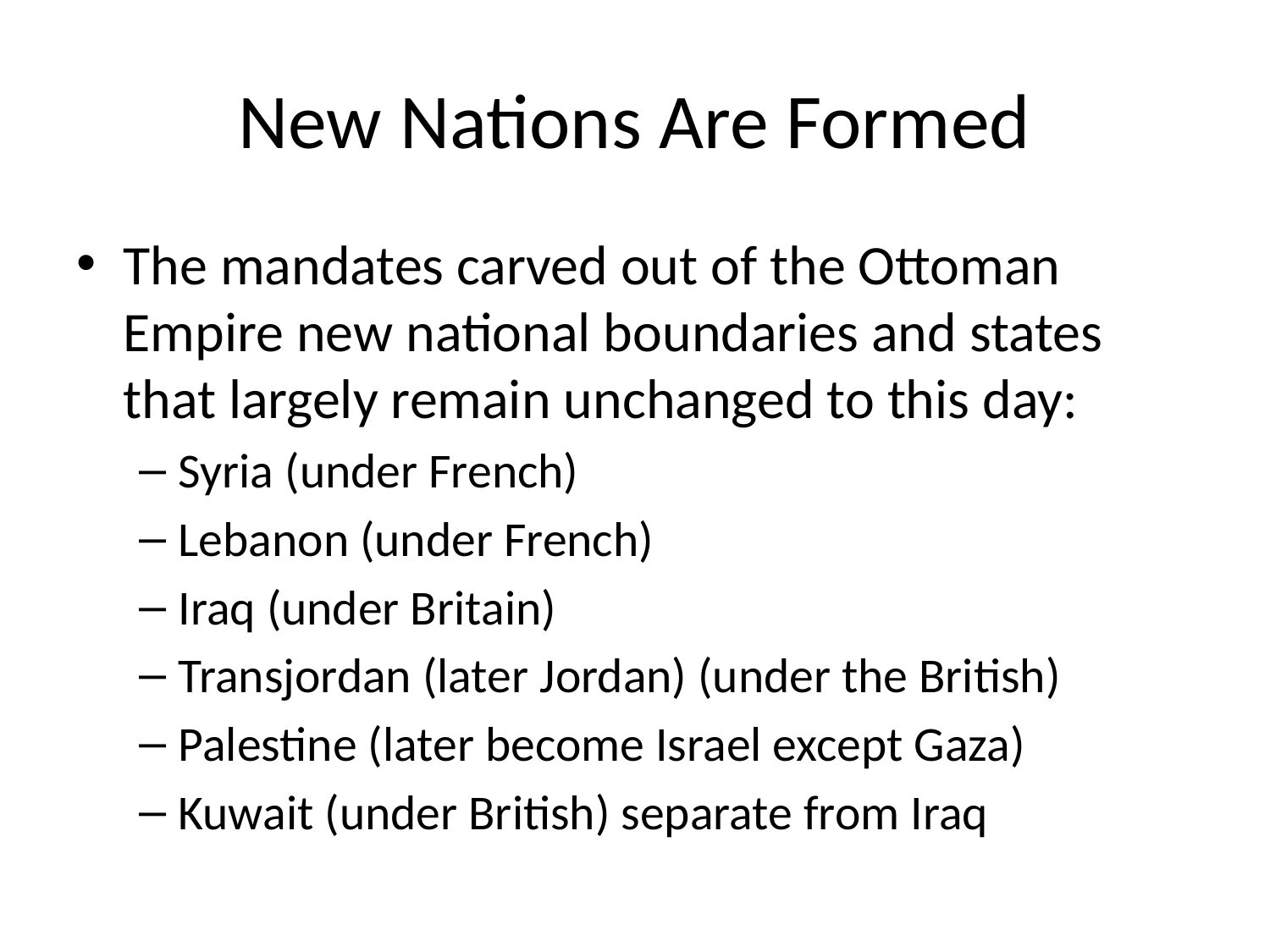

# New Nations Are Formed
The mandates carved out of the Ottoman Empire new national boundaries and states that largely remain unchanged to this day:
Syria (under French)
Lebanon (under French)
Iraq (under Britain)
Transjordan (later Jordan) (under the British)
Palestine (later become Israel except Gaza)
Kuwait (under British) separate from Iraq